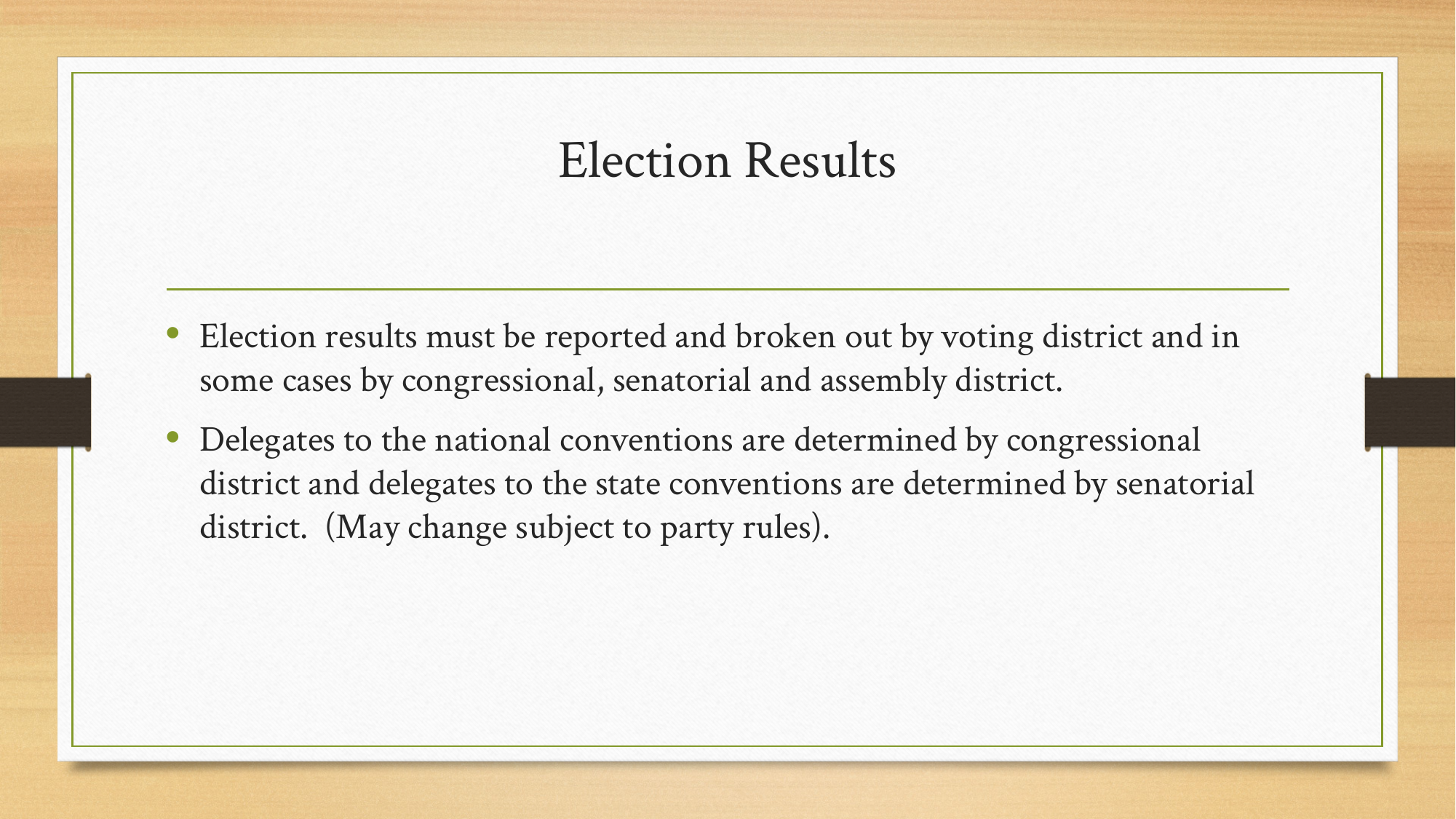

# Election Results
Election results must be reported and broken out by voting district and in some cases by congressional, senatorial and assembly district.
Delegates to the national conventions are determined by congressional district and delegates to the state conventions are determined by senatorial district.  (May change subject to party rules).